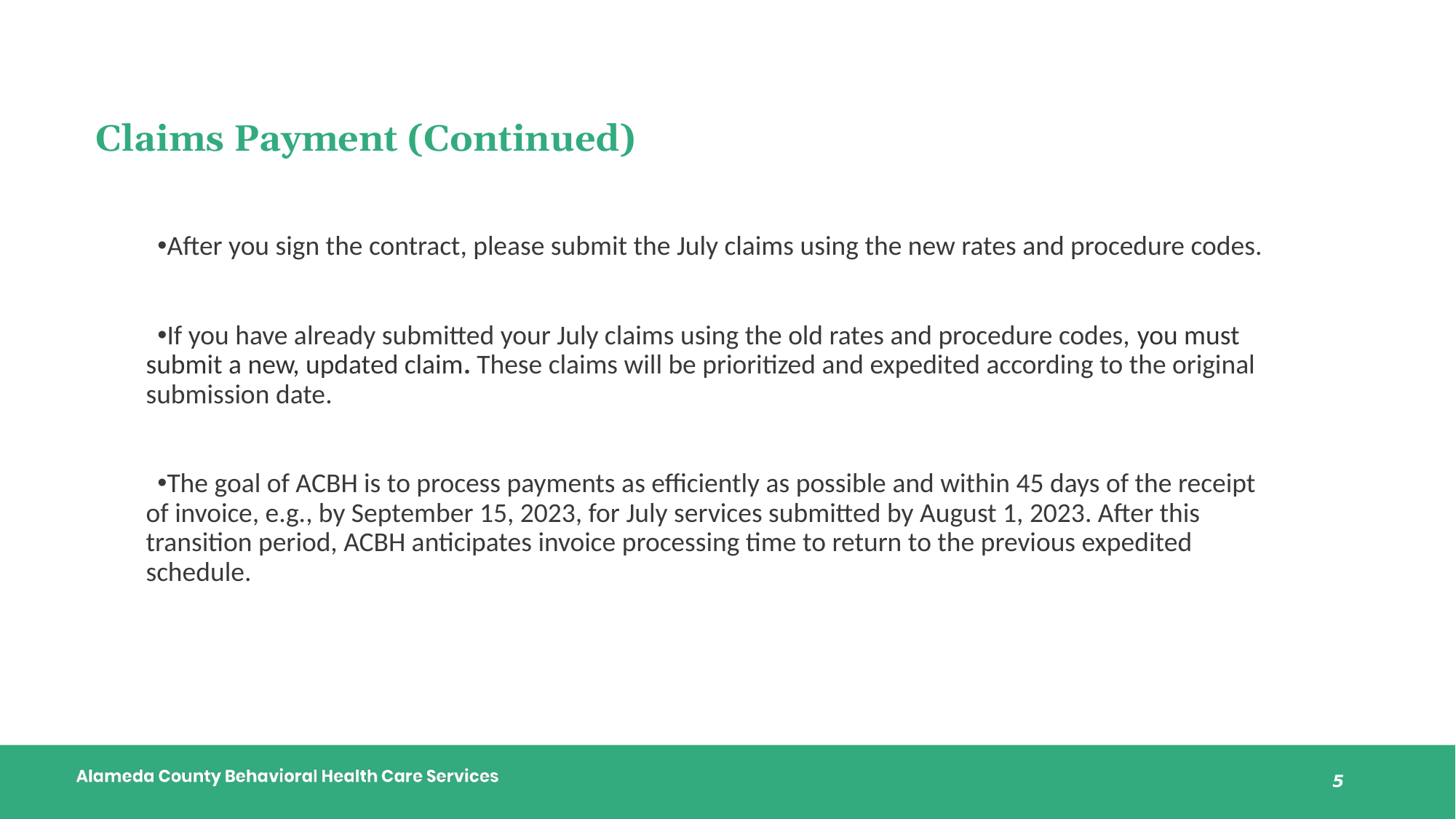

# Claims Payment (Continued)
After you sign the contract, please submit the July claims using the new rates and procedure codes.

If you have already submitted your July claims using the old rates and procedure codes, you must submit a new, updated claim. These claims will be prioritized and expedited according to the original submission date.

The goal of ACBH is to process payments as efficiently as possible and within 45 days of the receipt of invoice, e.g., by September 15, 2023, for July services submitted by August 1, 2023. After this transition period, ACBH anticipates invoice processing time to return to the previous expedited schedule.

5